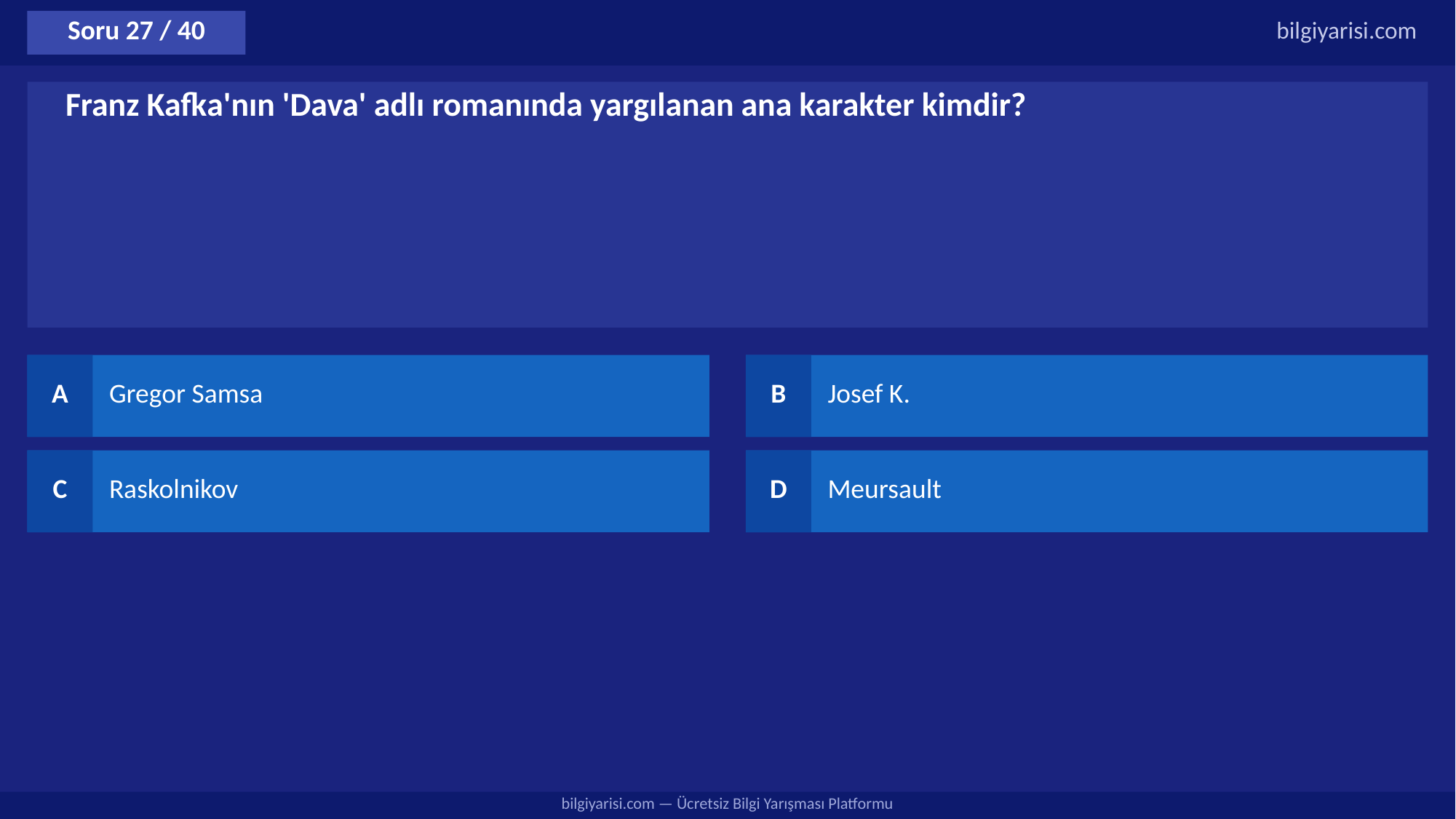

Soru 27 / 40
bilgiyarisi.com

Franz Kafka'nın 'Dava' adlı romanında yargılanan ana karakter kimdir?

A
Gregor Samsa

B
Josef K.

C
Raskolnikov

D
Meursault
bilgiyarisi.com — Ücretsiz Bilgi Yarışması Platformu